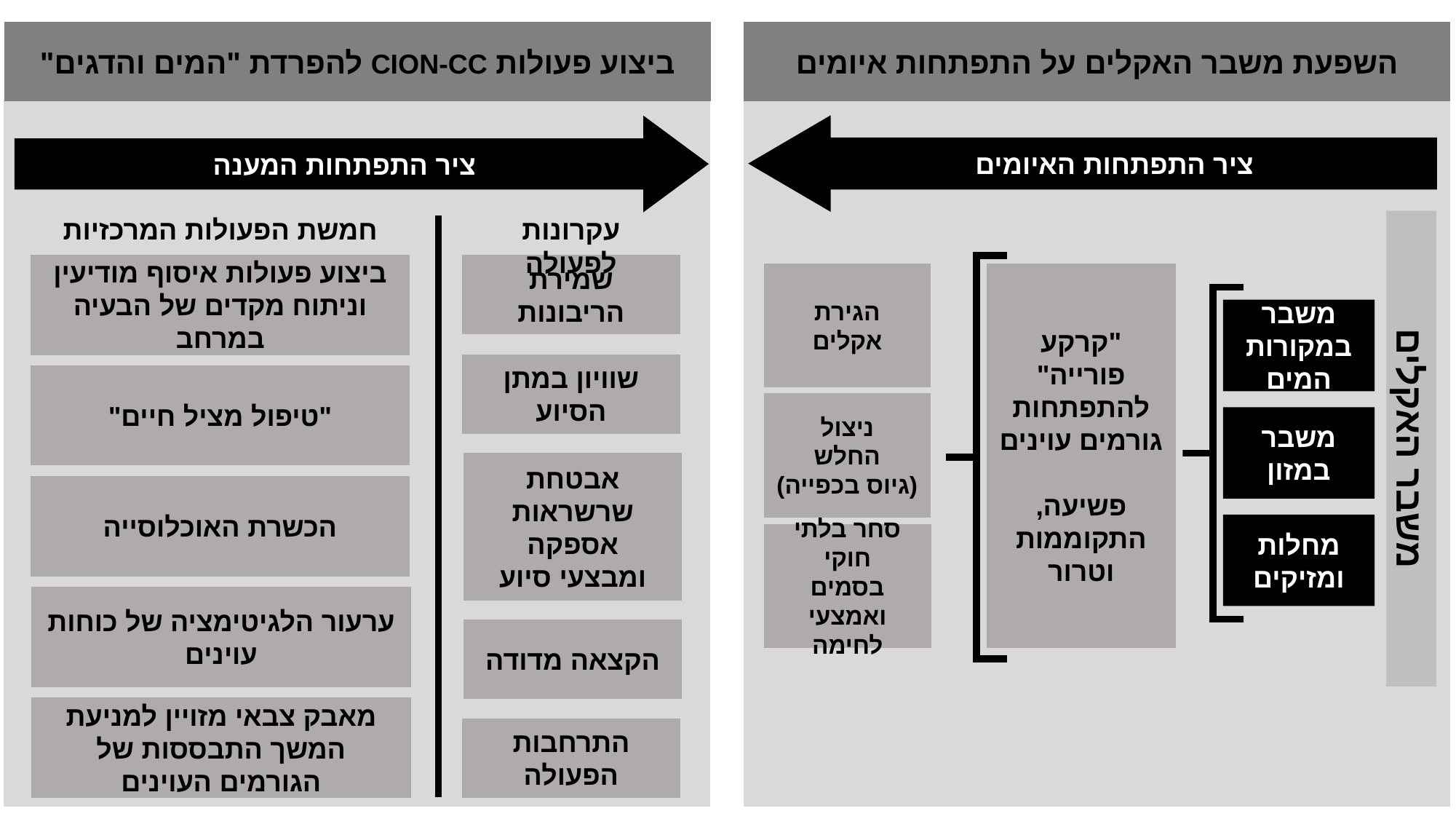

ביצוע פעולות CION-CC להפרדת "המים והדגים"
השפעת משבר האקלים על התפתחות איומים

ציר התפתחות האיומים
ציר התפתחות המענה
חמשת הפעולות המרכזיות
עקרונות לפעולה

ביצוע פעולות איסוף מודיעין וניתוח מקדים של הבעיה במרחב
שמירת הריבונות

הגירת
אקלים
"קרקע פורייה"
להתפתחות גורמים עוינים

פשיעה,
התקוממות
וטרור

משבר במקורות המים
שוויון במתן הסיוע
"טיפול מציל חיים"
ניצול
החלש
(גיוס בכפייה)
משבר במזון
משבר האקלים
אבטחת שרשראות אספקה
ומבצעי סיוע
הכשרת האוכלוסייה
מחלות ומזיקים
סחר בלתי חוקי
בסמים ואמצעי לחימה
ערעור הלגיטימציה של כוחות עוינים
הקצאה מדודה
מאבק צבאי מזויין למניעת המשך התבססות של הגורמים העוינים
התרחבות הפעולה